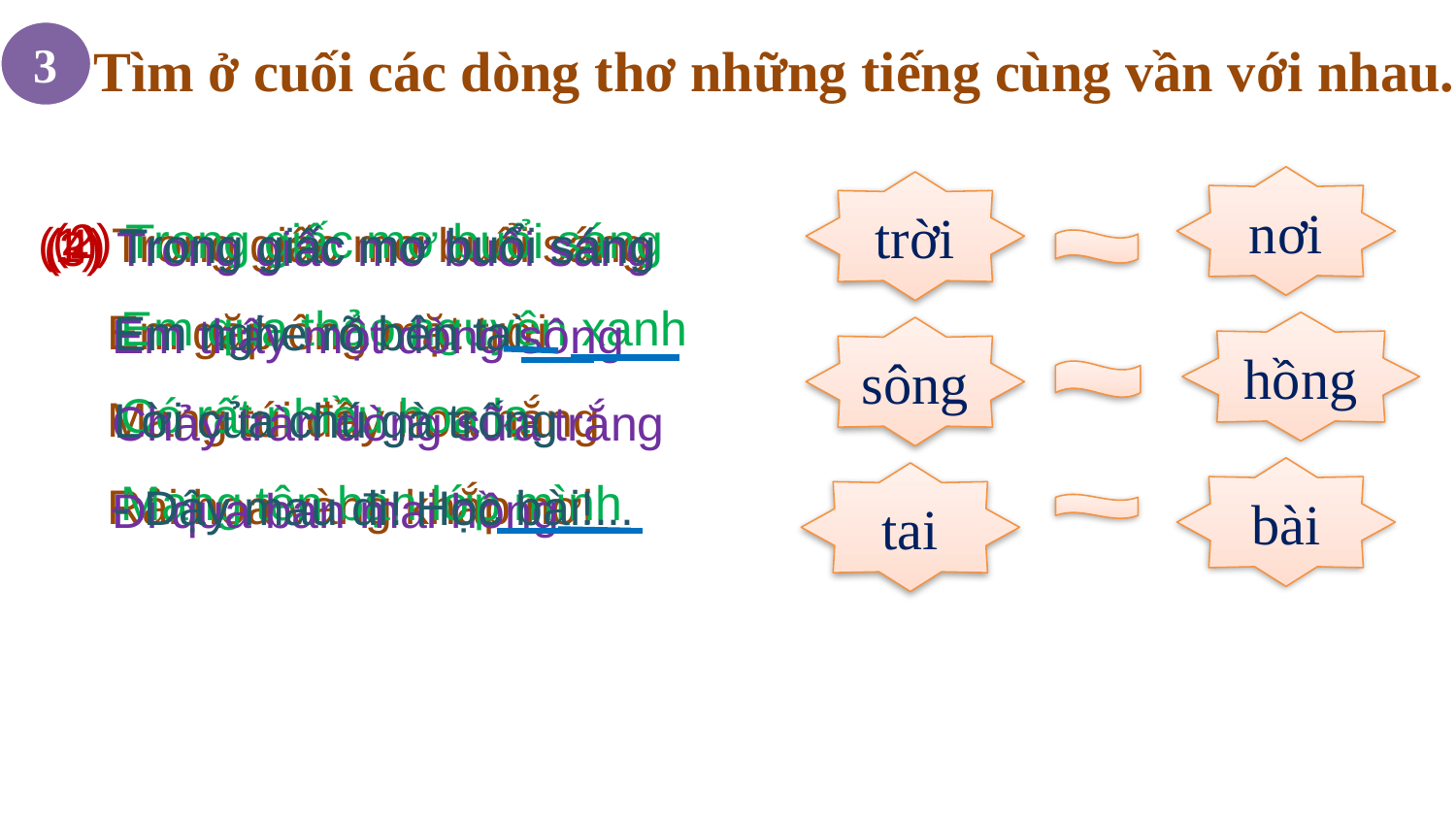

3
Tìm ở cuối các dòng thơ những tiếng cùng vần với nhau.
nơi
trời
(2) Trong giấc mơ buổi sáng
     Em qua thảo nguyên xanh
     Có rất nhiều hoa lạ
     Mang tên bạn lớp mình
(1) Trong giấc mơ buổi sáng
     Em gặp ông mặt trời
     Mang túi đầy hoa nắng
     Rải hoa vàng khắp nơi
(4) Trong giấc mơ buổi sáng
     Em nghe rõ bên tai
     Lời của chú gà trống
     - Dậy mau đi! Học bài!...
(3) Trong giấc mơ buổi sáng
     Em thấy một dòng sông
     Chảy tràn dòng sữa trắng
     Đi qua ban mai hồng

hồng
sông

bài
tai